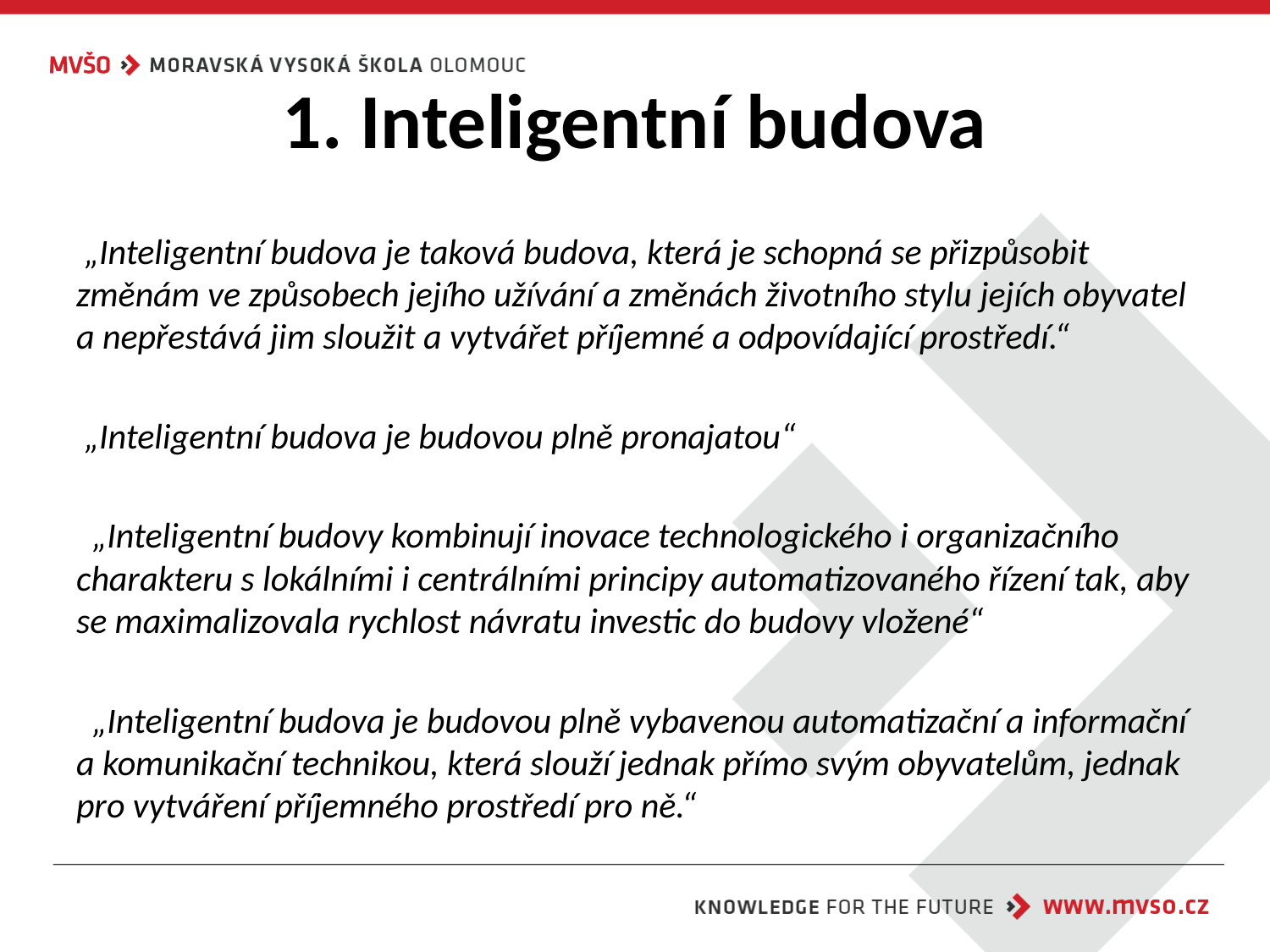

# 1. Inteligentní budova
 „Inteligentní budova je taková budova, která je schopná se přizpůsobit změnám ve způsobech jejího užívání a změnách životního stylu jejích obyvatel a nepřestává jim sloužit a vytvářet příjemné a odpovídající prostředí.“

 „Inteligentní budova je budovou plně pronajatou“

  „Inteligentní budovy kombinují inovace technologického i organizačního charakteru s lokálními i centrálními principy automatizovaného řízení tak, aby se maximalizovala rychlost návratu investic do budovy vložené“

  „Inteligentní budova je budovou plně vybavenou automatizační a informační a komunikační technikou, která slouží jednak přímo svým obyvatelům, jednak pro vytváření příjemného prostředí pro ně.“